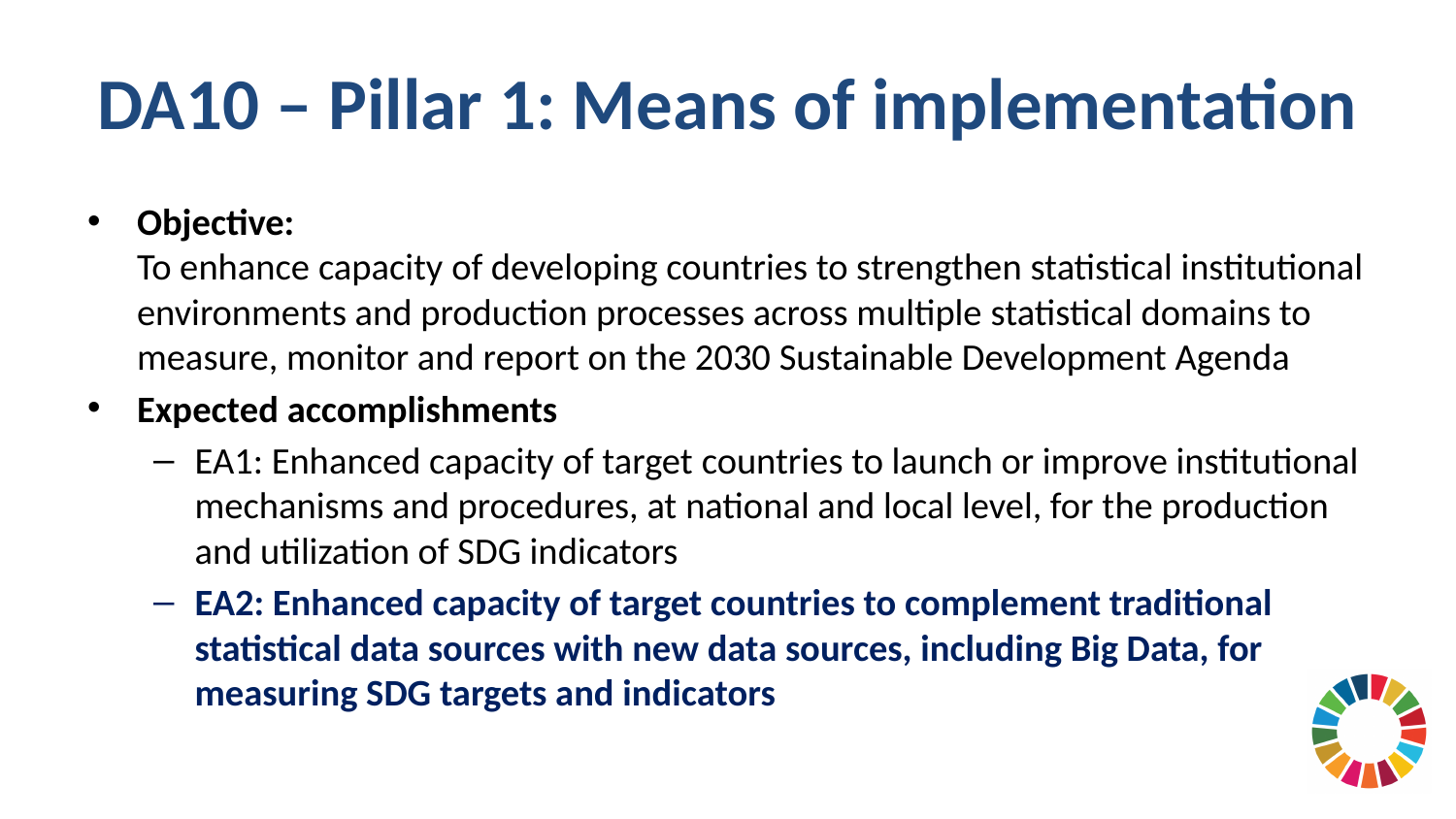

# DA10 – Pillar 1: Means of implementation
Objective:
To enhance capacity of developing countries to strengthen statistical institutional environments and production processes across multiple statistical domains to measure, monitor and report on the 2030 Sustainable Development Agenda
Expected accomplishments
EA1: Enhanced capacity of target countries to launch or improve institutional mechanisms and procedures, at national and local level, for the production and utilization of SDG indicators
EA2: Enhanced capacity of target countries to complement traditional statistical data sources with new data sources, including Big Data, for measuring SDG targets and indicators